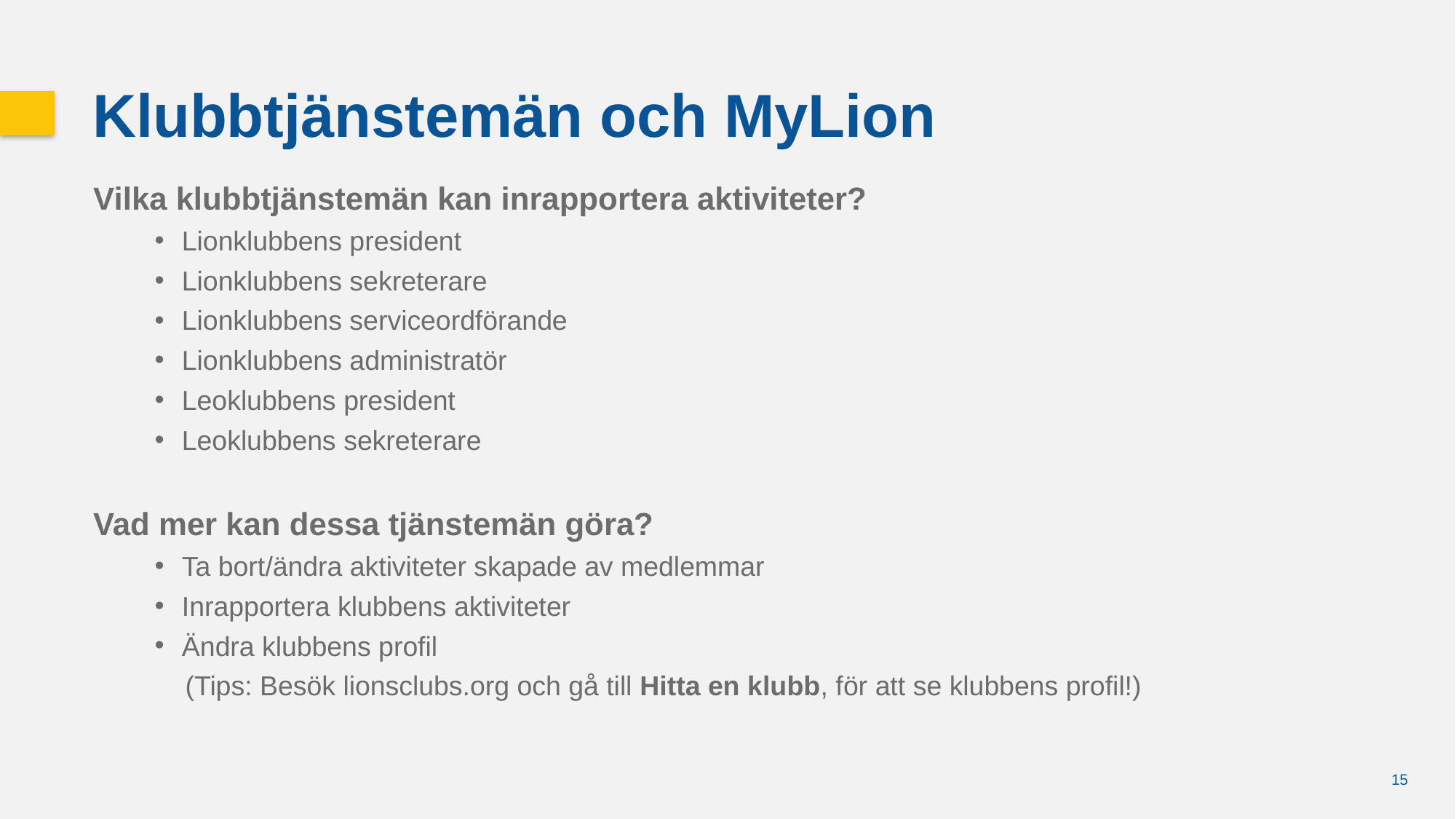

Klubbtjänstemän och MyLion
Vilka klubbtjänstemän kan inrapportera aktiviteter?
Lionklubbens president
Lionklubbens sekreterare
Lionklubbens serviceordförande
Lionklubbens administratör
Leoklubbens president
Leoklubbens sekreterare

Vad mer kan dessa tjänstemän göra?
Ta bort/ändra aktiviteter skapade av medlemmar
Inrapportera klubbens aktiviteter
Ändra klubbens profil
    (Tips: Besök lionsclubs.org och gå till Hitta en klubb, för att se klubbens profil!)